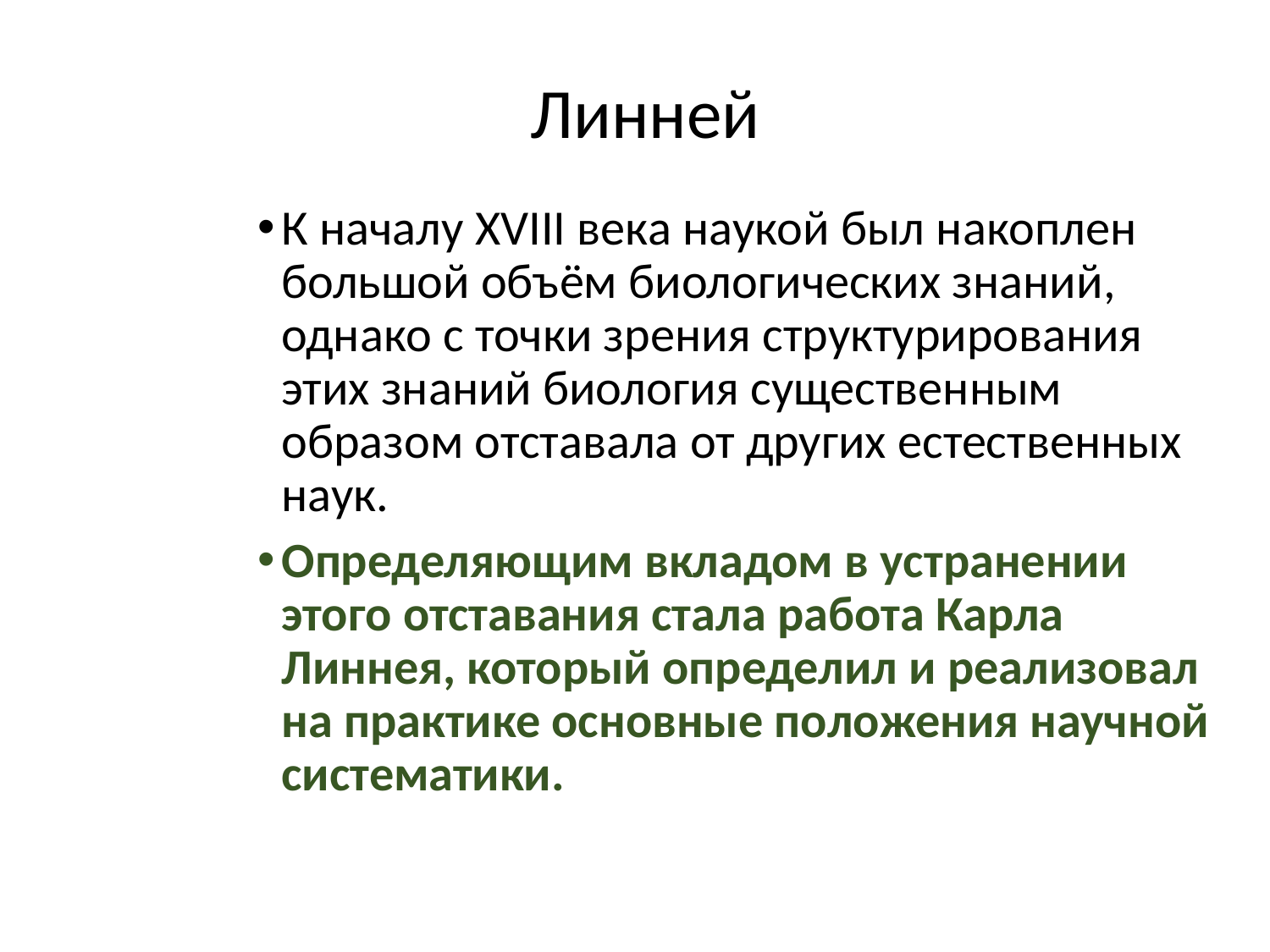

# Линней
К началу XVIII века наукой был накоплен большой объём биологических знаний, однако с точки зрения структурирования этих знаний биология существенным образом отставала от других естественных наук.
Определяющим вкладом в устранении этого отставания стала работа Карла Линнея, который определил и реализовал на практике основные положения научной систематики.